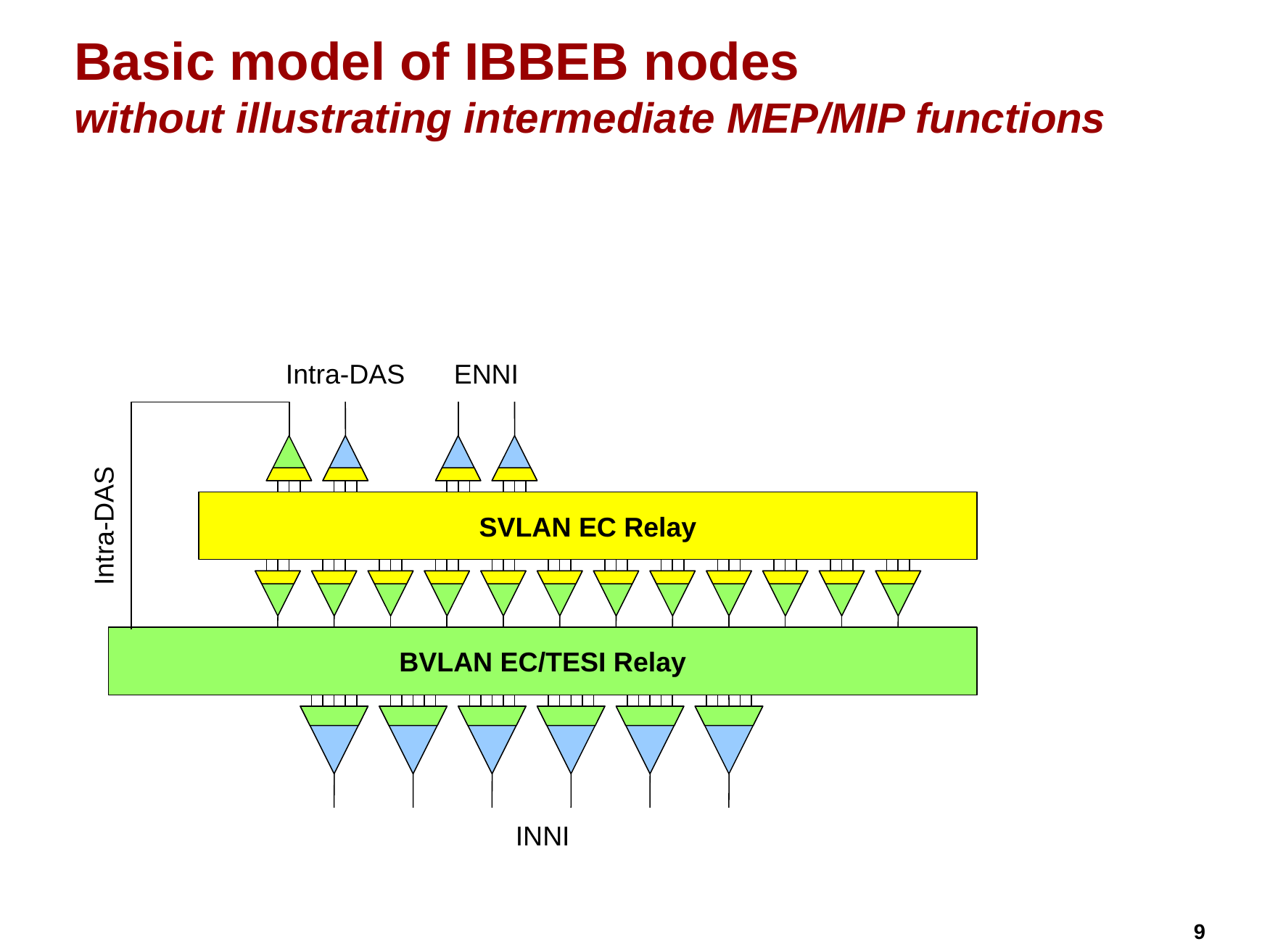

# Basic model of IBBEB nodes without illustrating intermediate MEP/MIP functions
ENNI
Intra-DAS

SVLAN EC Relay
Intra-DAS

BVLAN EC/TESI Relay

INNI